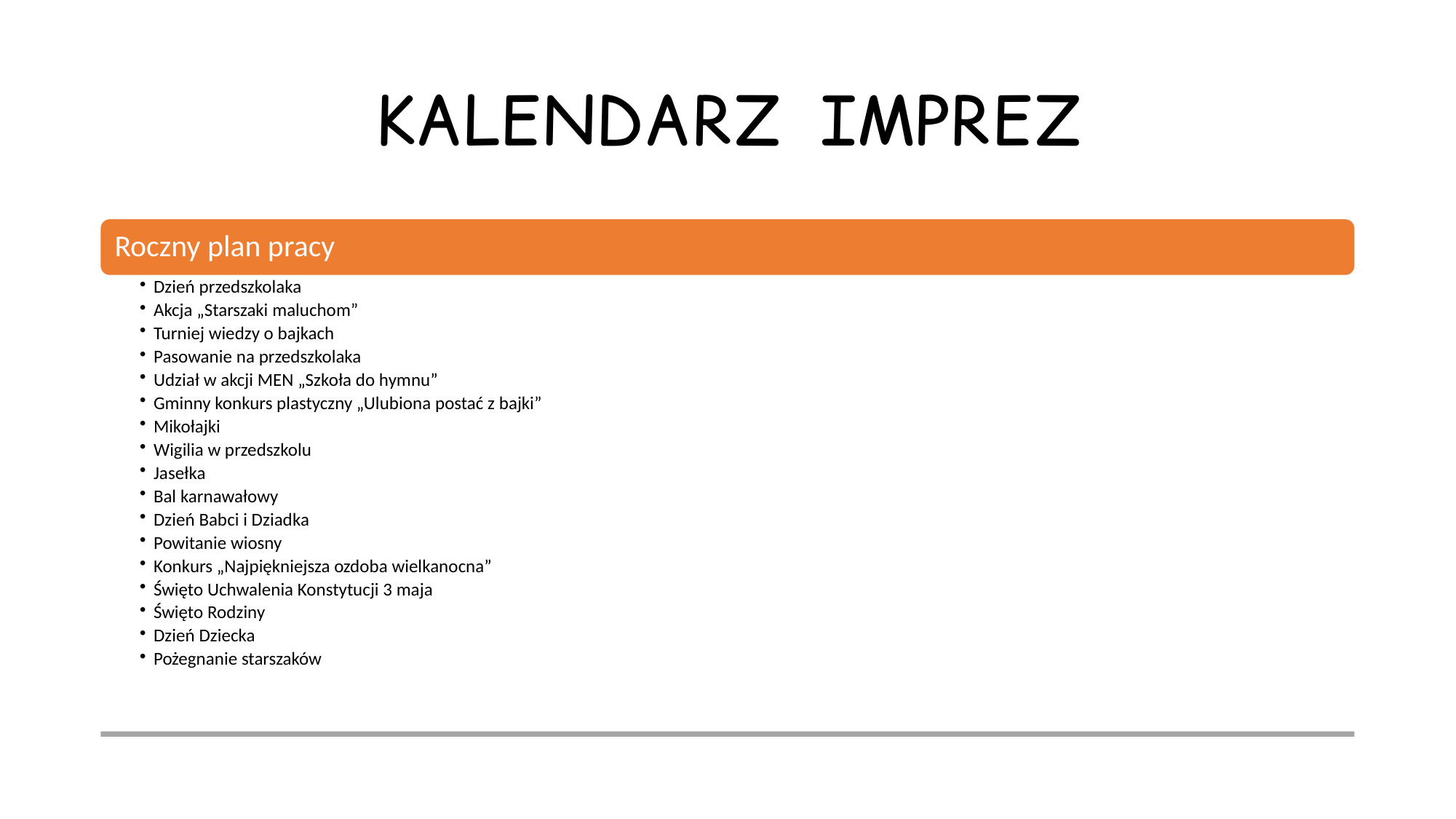

# KALENDARZ  IMPREZ
Roczny plan pracy
Dzień przedszkolaka
Akcja „Starszaki maluchom”
Turniej wiedzy o bajkach
Pasowanie na przedszkolaka
Udział w akcji MEN „Szkoła do hymnu”
Gminny konkurs plastyczny „Ulubiona postać z bajki”
Mikołajki
Wigilia w przedszkolu
Jasełka
Bal karnawałowy
Dzień Babci i Dziadka
Powitanie wiosny
Konkurs „Najpiękniejsza ozdoba wielkanocna”
Święto Uchwalenia Konstytucji 3 maja
Święto Rodziny
Dzień Dziecka
Pożegnanie starszaków